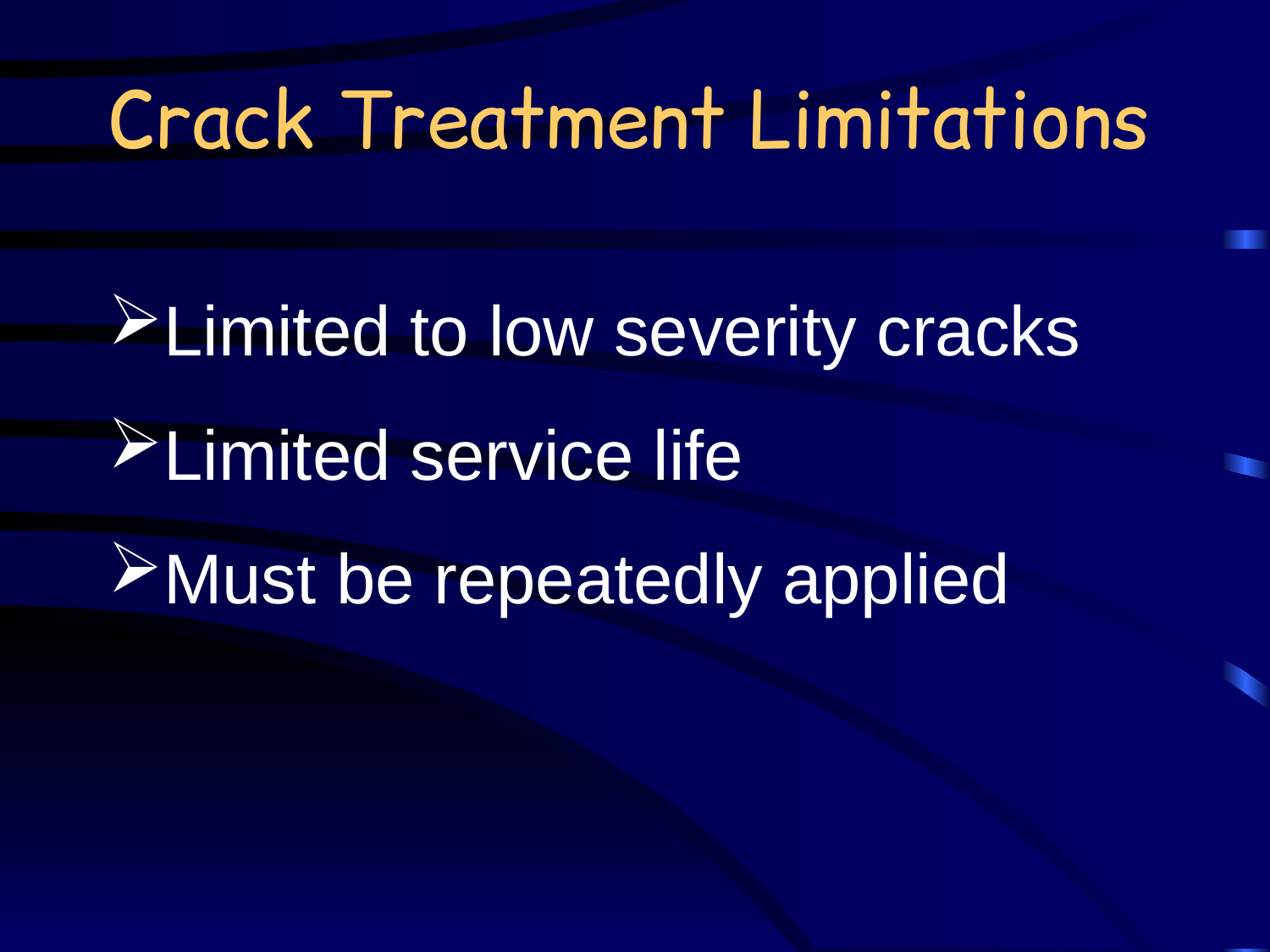

# Crack Treatment Limitations
Limited to low severity cracks
Limited service life
Must be repeatedly applied